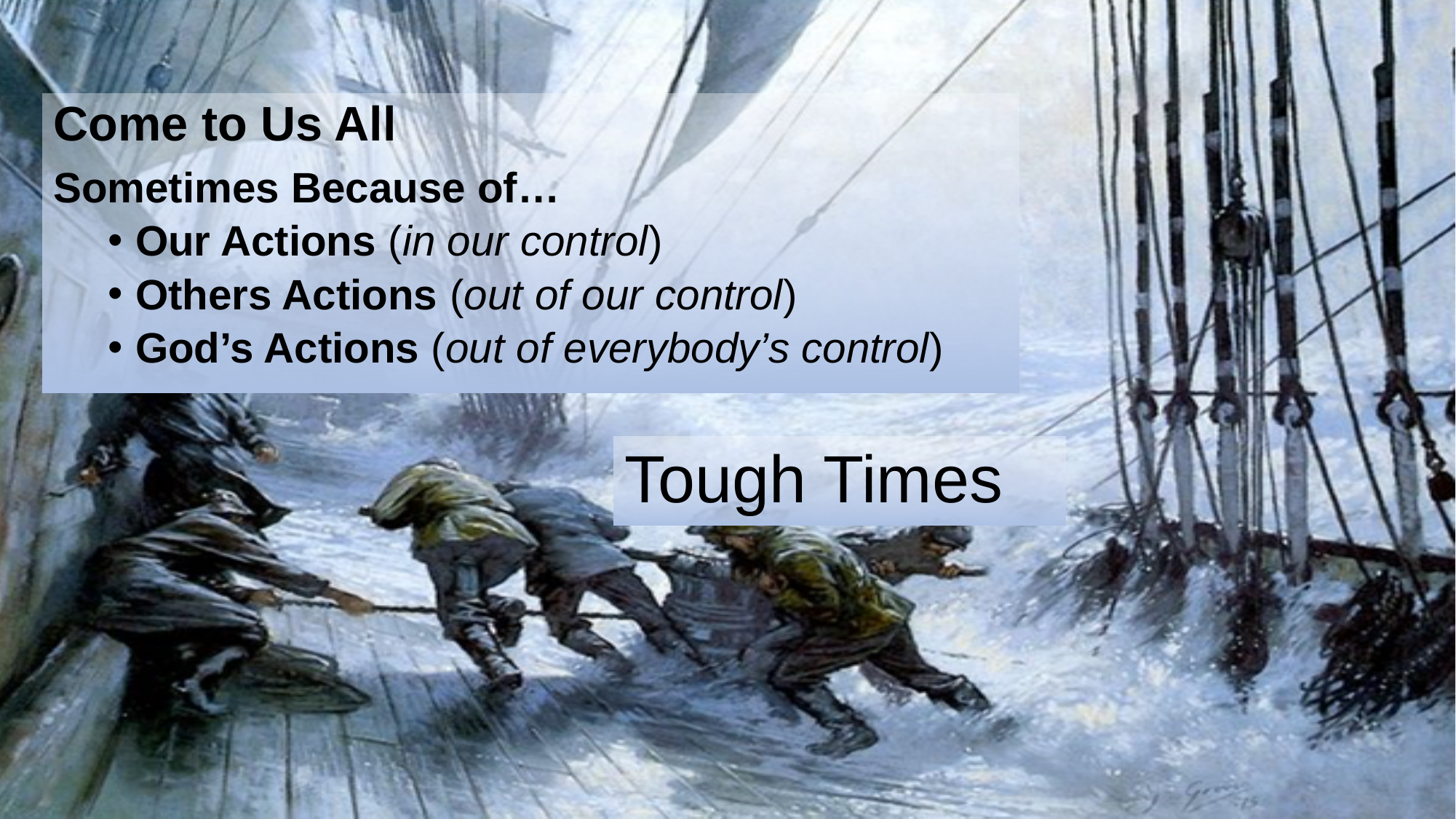

Come to Us All
Sometimes Because of…
Our Actions (in our control)
Others Actions (out of our control)
God’s Actions (out of everybody’s control)
# Tough Times